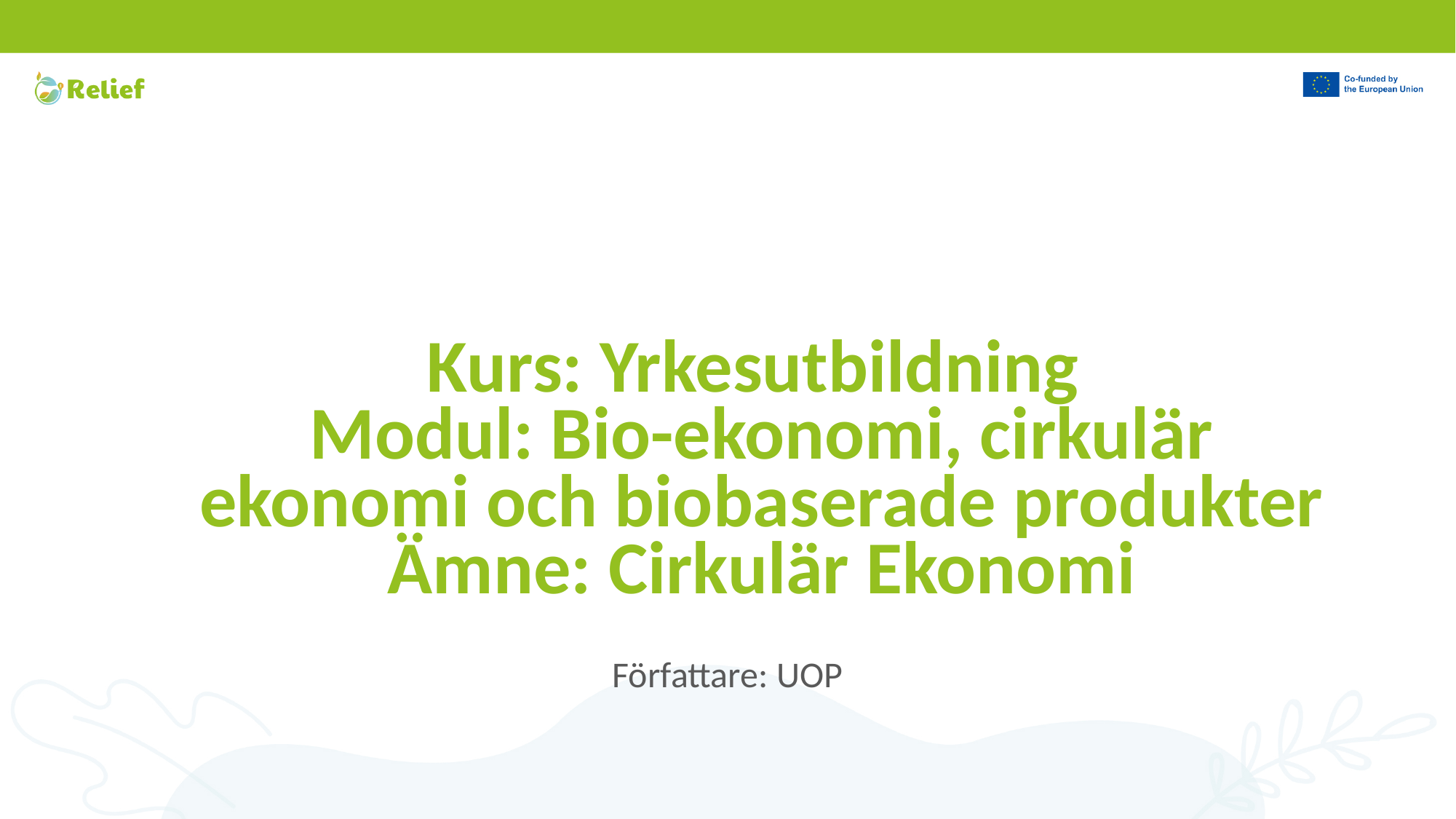

# Kurs: Yrkesutbildning Modul: Bio-ekonomi, cirkulär ekonomi och biobaserade produkter Ämne: Cirkulär Ekonomi
Författare: UOP